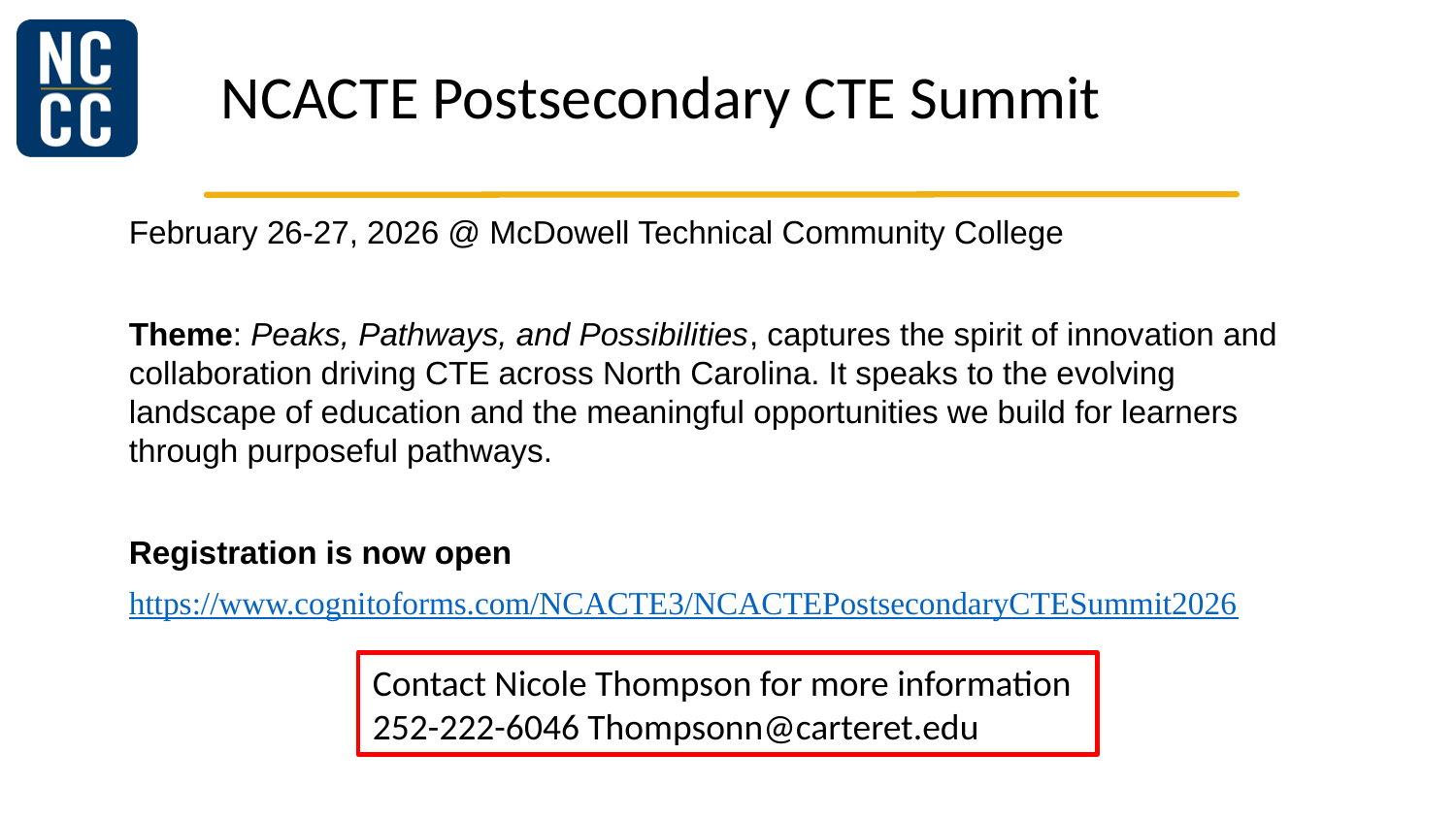

# NCACTE Postsecondary CTE Summit
February 26-27, 2026 @ McDowell Technical Community College

Theme: Peaks, Pathways, and Possibilities, captures the spirit of innovation and collaboration driving CTE across North Carolina. It speaks to the evolving landscape of education and the meaningful opportunities we build for learners through purposeful pathways.

Registration is now open
https://www.cognitoforms.com/NCACTE3/NCACTEPostsecondaryCTESummit2026
Contact Nicole Thompson for more information
252-222-6046 Thompsonn@carteret.edu